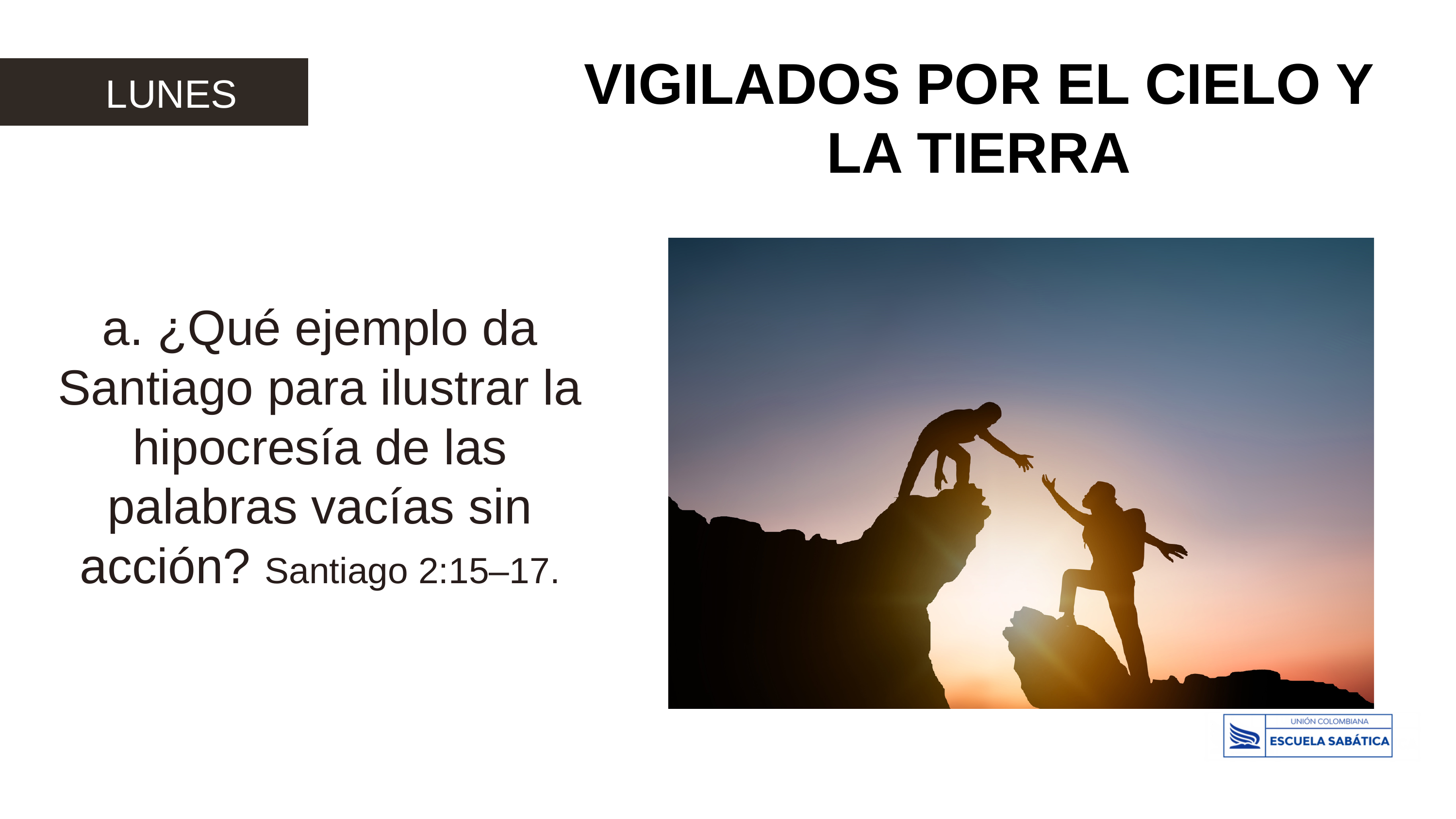

VIGILADOS POR EL CIELO Y LA TIERRA

LUNES

a. ¿Qué ejemplo da Santiago para ilustrar la hipocresía de las palabras vacías sin acción? Santiago 2:15–17.